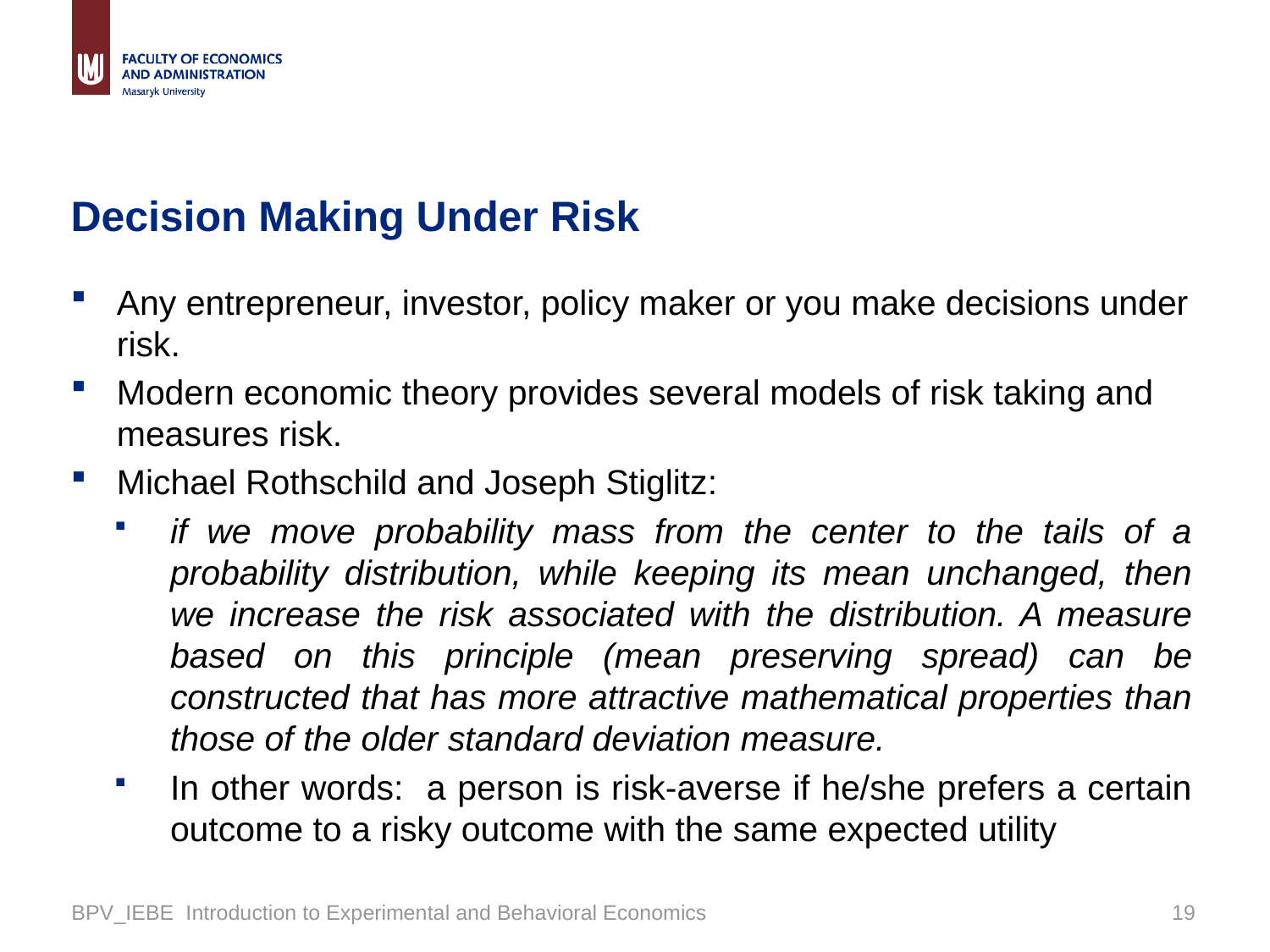

# Decision Making Under Risk
Any entrepreneur, investor, policy maker or you make decisions under risk.
Modern economic theory provides several models of risk taking and measures risk.
Michael Rothschild and Joseph Stiglitz:
if we move probability mass from the center to the tails of a probability distribution, while keeping its mean unchanged, then we increase the risk associated with the distribution. A measure based on this principle (mean preserving spread) can be constructed that has more attractive mathematical properties than those of the older standard deviation measure.
In other words:  a person is risk-averse if he/she prefers a certain outcome to a risky outcome with the same expected utility
BPV_IEBE  Introduction to Experimental and Behavioral Economics
19